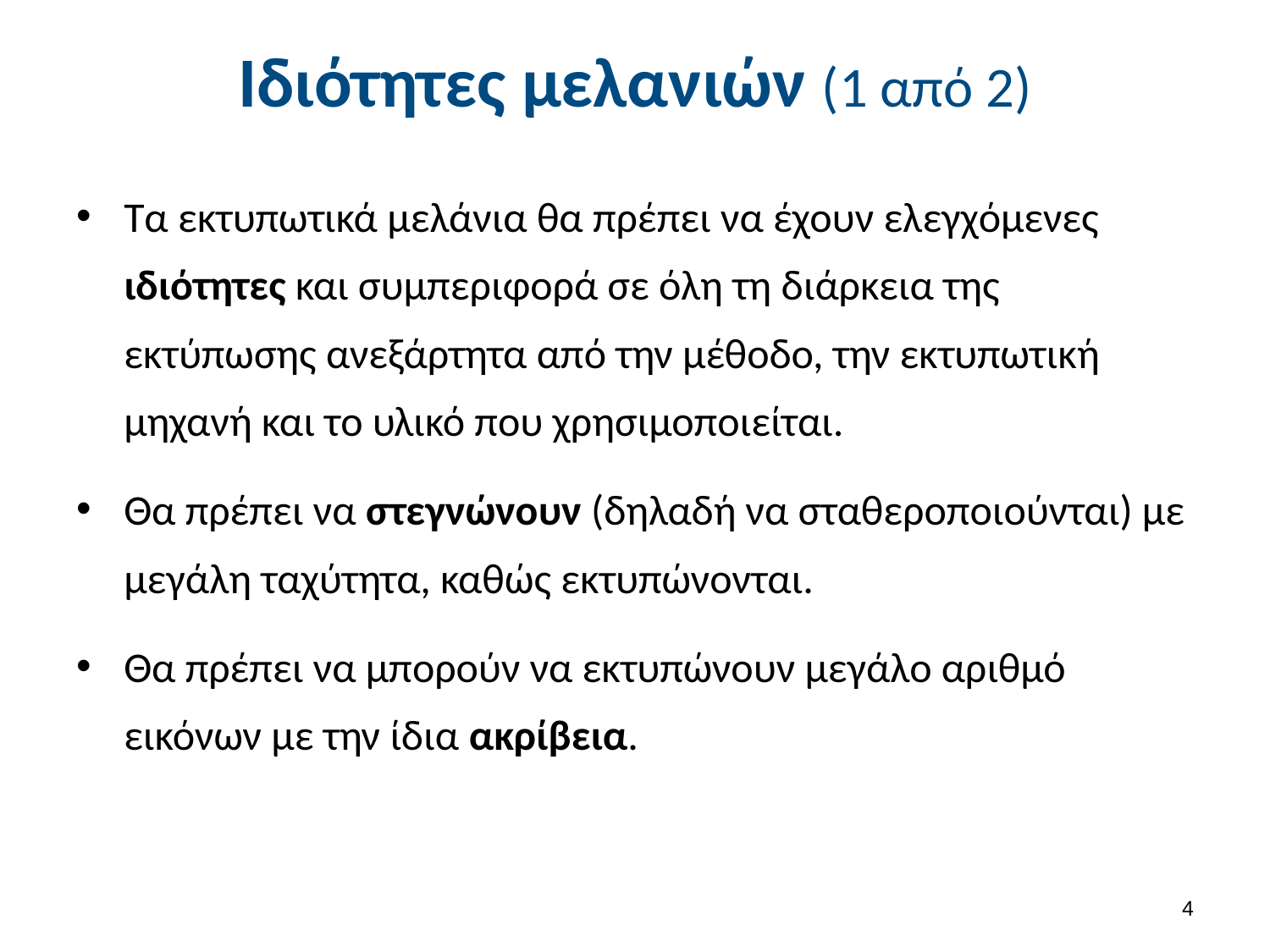

# Ιδιότητες μελανιών (1 από 2)
Τα εκτυπωτικά μελάνια θα πρέπει να έχουν ελεγχόμενες ιδιότητες και συμπεριφορά σε όλη τη διάρκεια της εκτύπωσης ανεξάρτητα από την μέθοδο, την εκτυπωτική μηχανή και το υλικό που χρησιμοποιείται.
Θα πρέπει να στεγνώνουν (δηλαδή να σταθεροποιούνται) με μεγάλη ταχύτητα, καθώς εκτυπώνονται.
Θα πρέπει να μπορούν να εκτυπώνουν μεγάλο αριθμό  εικόνων με την ίδια ακρίβεια.
4